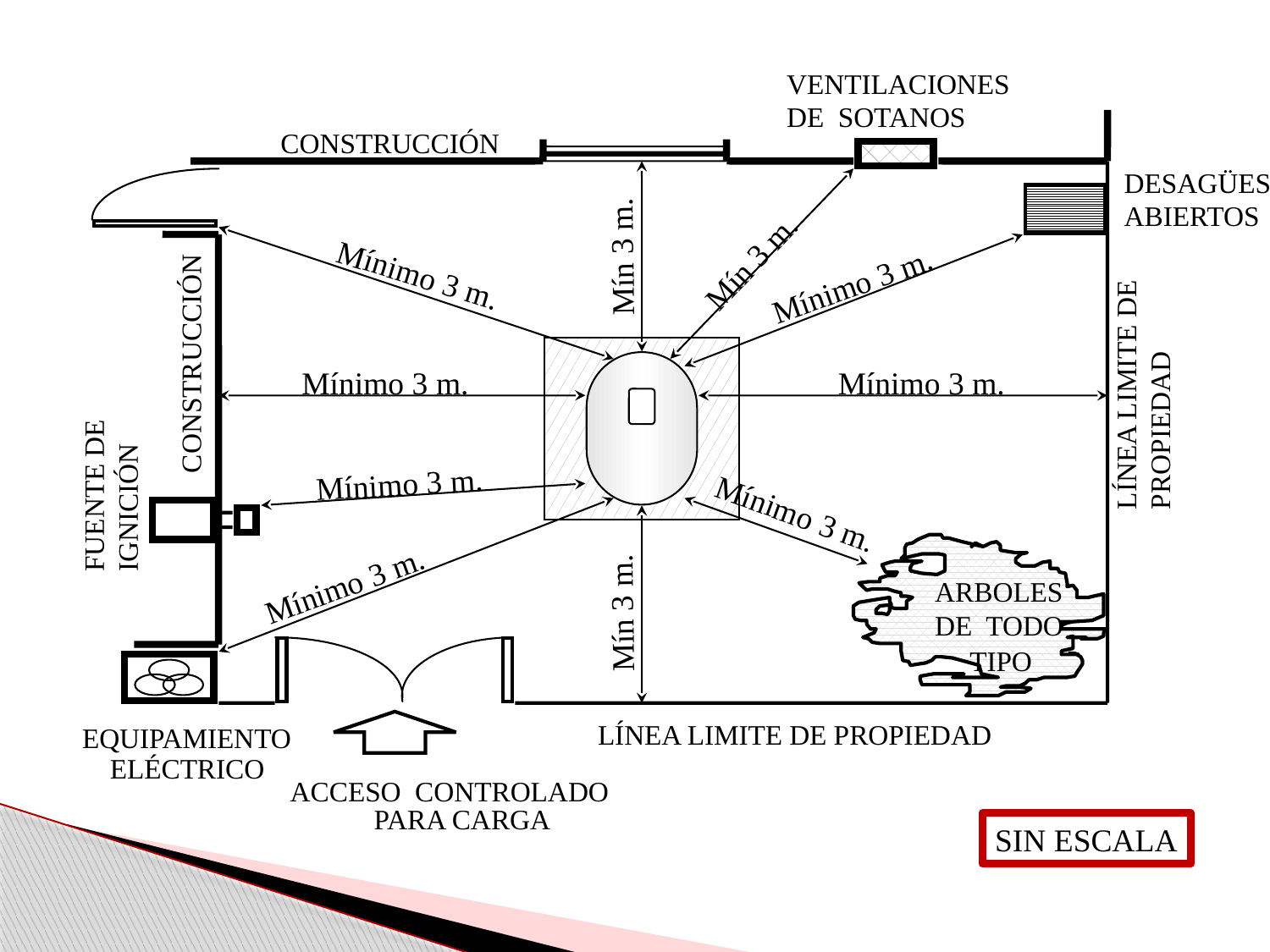

VENTILACIONES
DE  SOTANOS

CONSTRUCCIÓN

DESAGÜES
ABIERTOS

Mín 3 m.
Mín 3 m.

Mínimo 3 m.
Mínimo 3 m.
CONSTRUCCIÓN

LÍNEA LIMITE DE PROPIEDAD
Mínimo 3 m.
Mínimo 3 m.

FUENTE DE IGNICIÓN
Mínimo 3 m.

Mínimo 3 m.

Mínimo 3 m.
ARBOLES
DE  TODO
     TIPO
Mín 3 m.

LÍNEA LIMITE DE PROPIEDAD

EQUIPAMIENTO
    ELÉCTRICO
 ACCESO  CONTROLADO
             PARA CARGA
SIN ESCALA